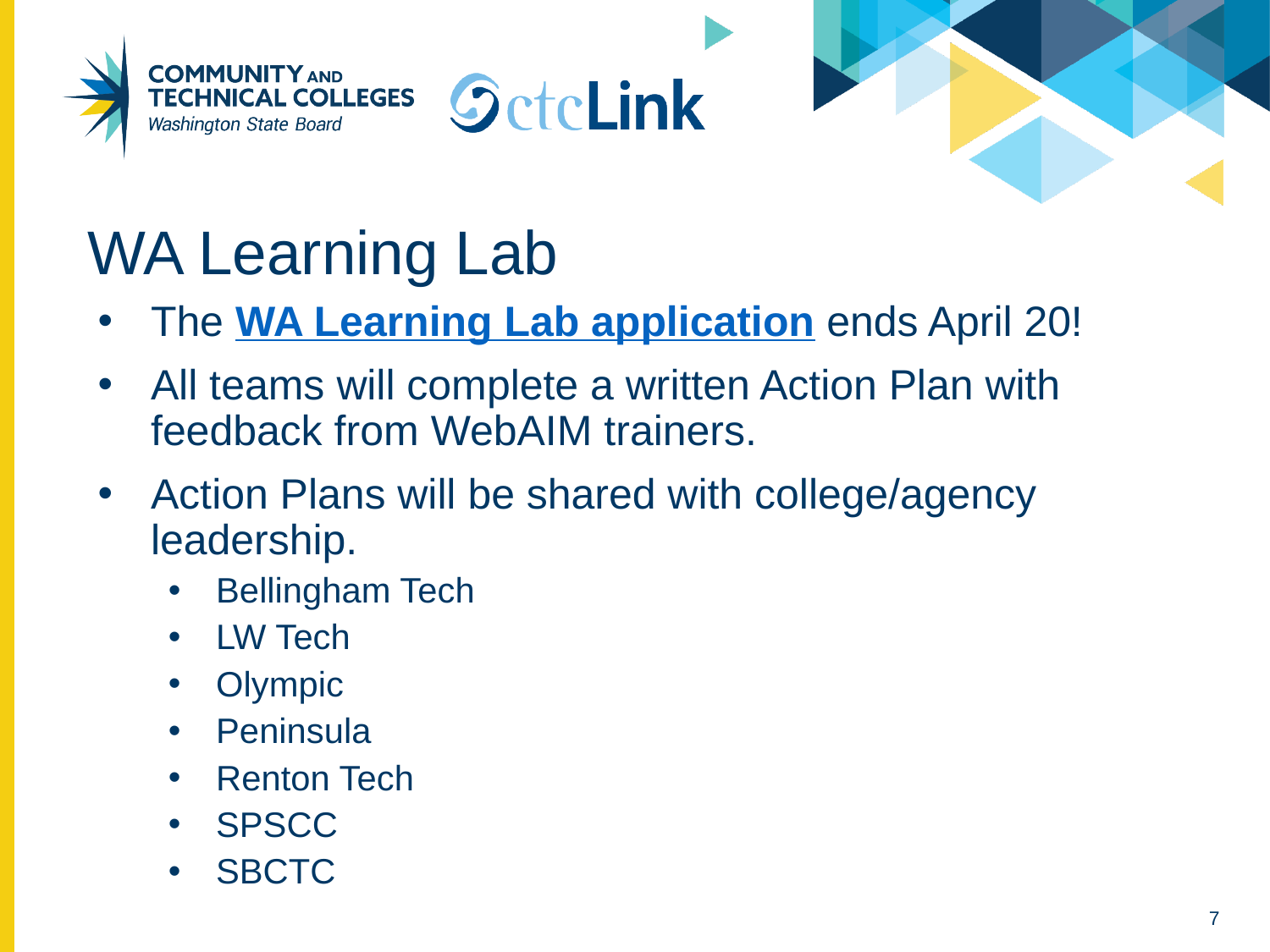

# WA Learning Lab
The WA Learning Lab application ends April 20!
All teams will complete a written Action Plan with feedback from WebAIM trainers.
Action Plans will be shared with college/agency leadership.
Bellingham Tech
LW Tech
Olympic
Peninsula
Renton Tech
SPSCC
SBCTC

7